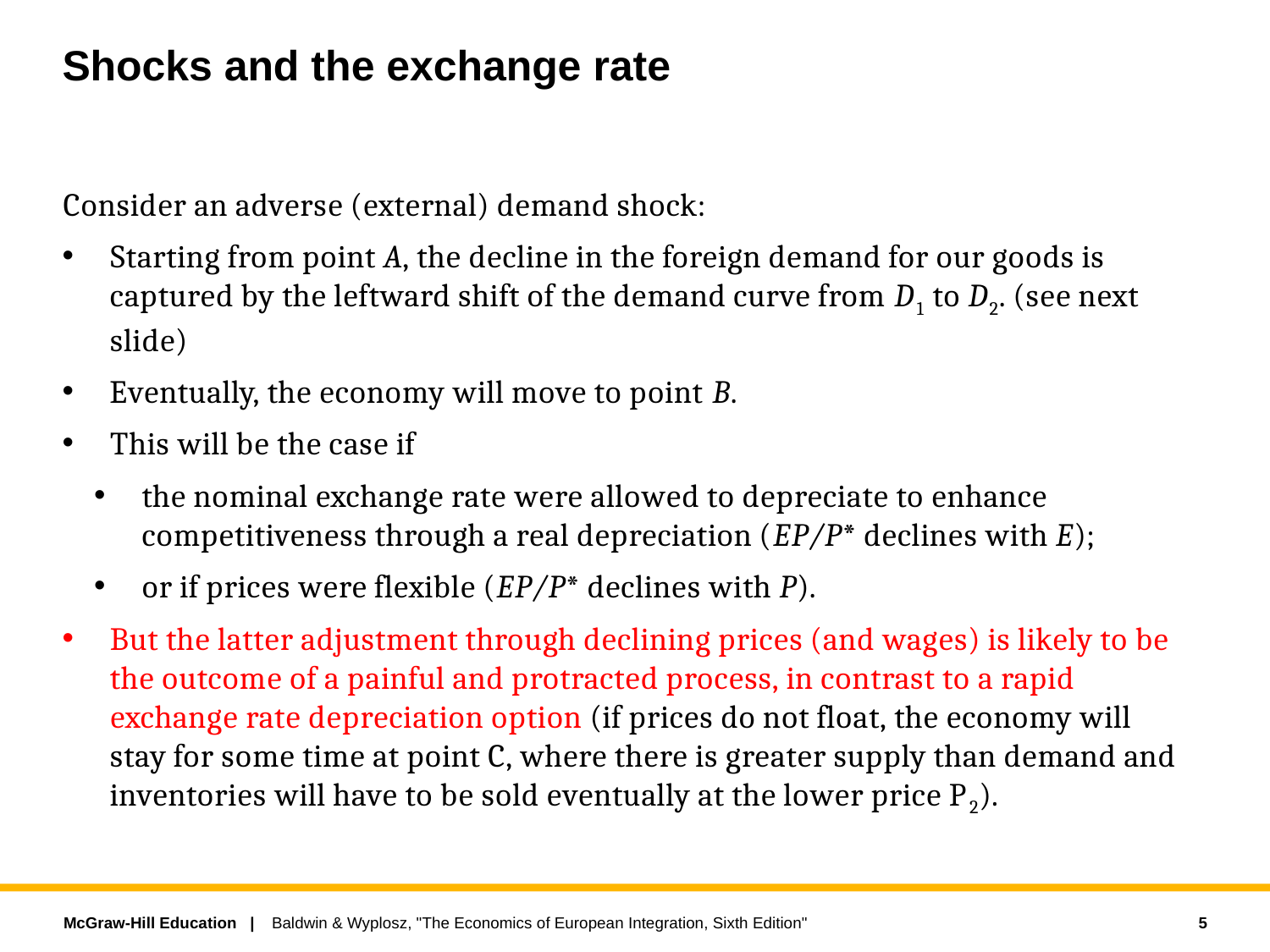

# Shocks and the exchange rate
Consider an adverse (external) demand shock:
Starting from point A, the decline in the foreign demand for our goods is captured by the leftward shift of the demand curve from D1 to D2. (see next slide)
Eventually, the economy will move to point B.
This will be the case if
the nominal exchange rate were allowed to depreciate to enhance competitiveness through a real depreciation (EP/P* declines with E);
or if prices were flexible (EP/P* declines with P).
But the latter adjustment through declining prices (and wages) is likely to be the outcome of a painful and protracted process, in contrast to a rapid exchange rate depreciation option (if prices do not float, the economy will stay for some time at point C, where there is greater supply than demand and inventories will have to be sold eventually at the lower price P2).

5
Baldwin & Wyplosz, "The Economics of European Integration, Sixth Edition"